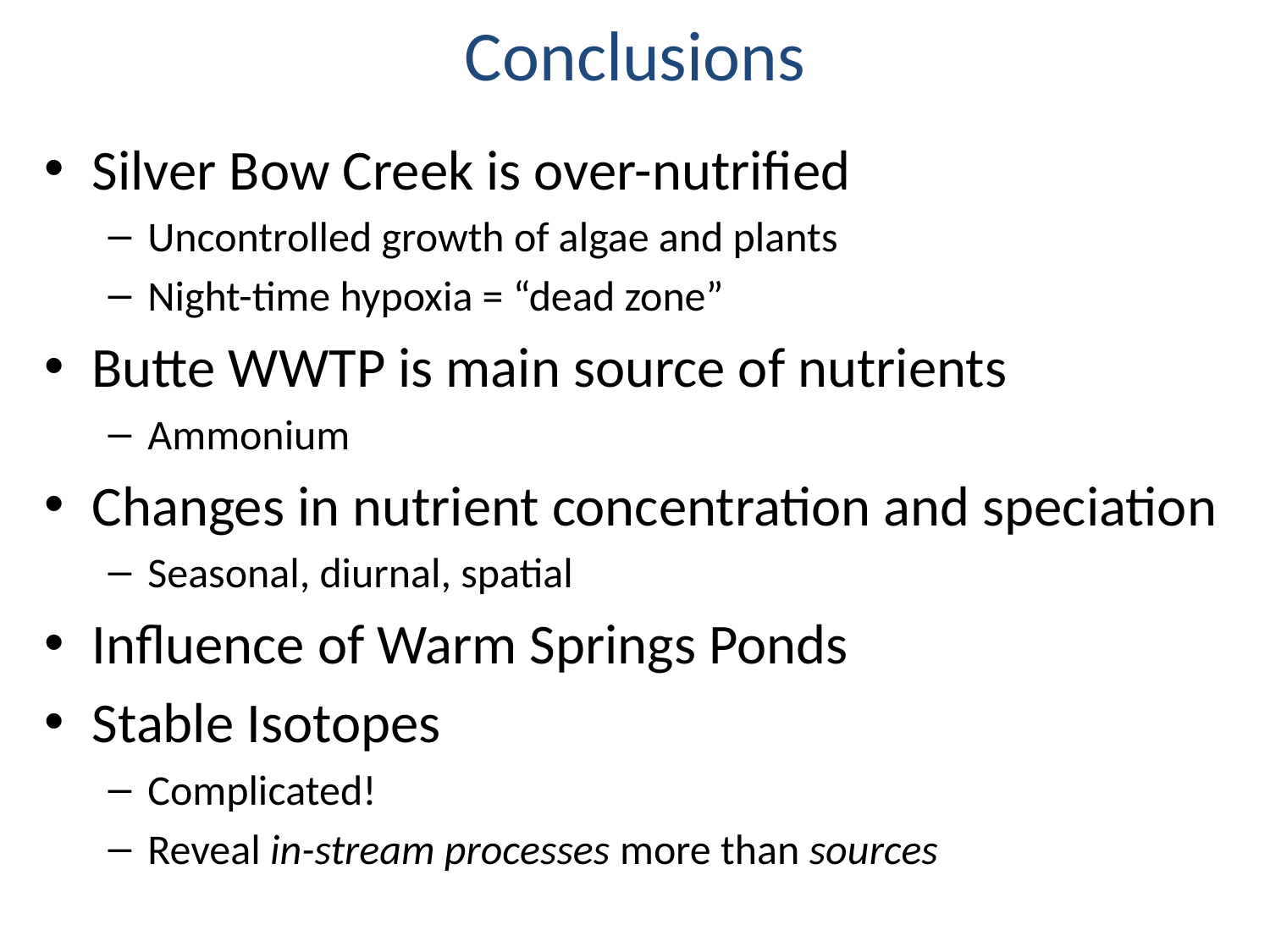

# Conclusions
Silver Bow Creek is over-nutrified
Uncontrolled growth of algae and plants
Night-time hypoxia = “dead zone”
Butte WWTP is main source of nutrients
Ammonium
Changes in nutrient concentration and speciation
Seasonal, diurnal, spatial
Influence of Warm Springs Ponds
Stable Isotopes
Complicated!
Reveal in-stream processes more than sources